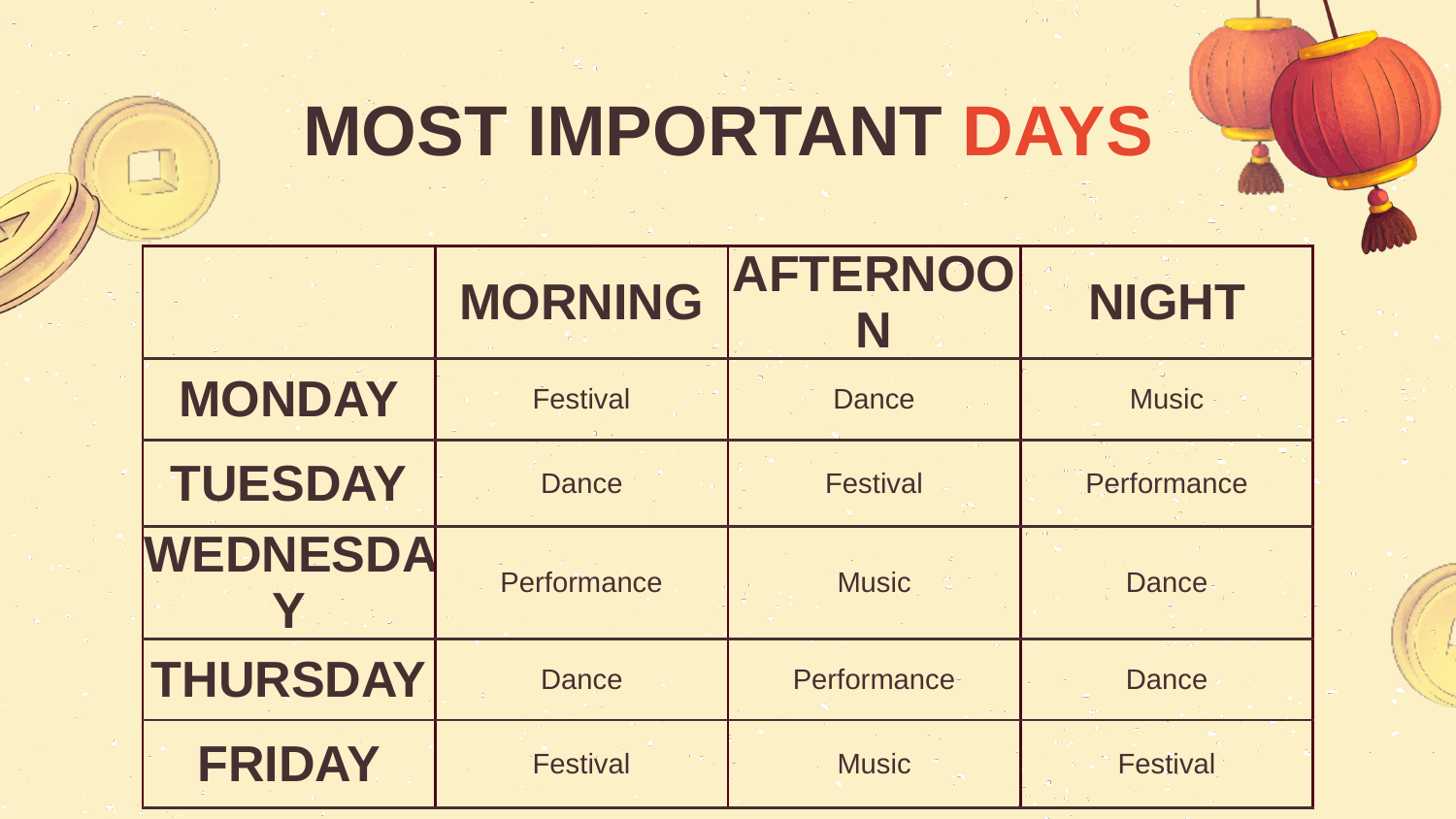

# MOST IMPORTANT DAYS
|  | MORNING | AFTERNOON | NIGHT |
| --- | --- | --- | --- |
| MONDAY | Festival | Dance | Music |
| TUESDAY | Dance | Festival | Performance |
| WEDNESDAY | Performance | Music | Dance |
| THURSDAY | Dance | Performance | Dance |
| FRIDAY | Festival | Music | Festival |